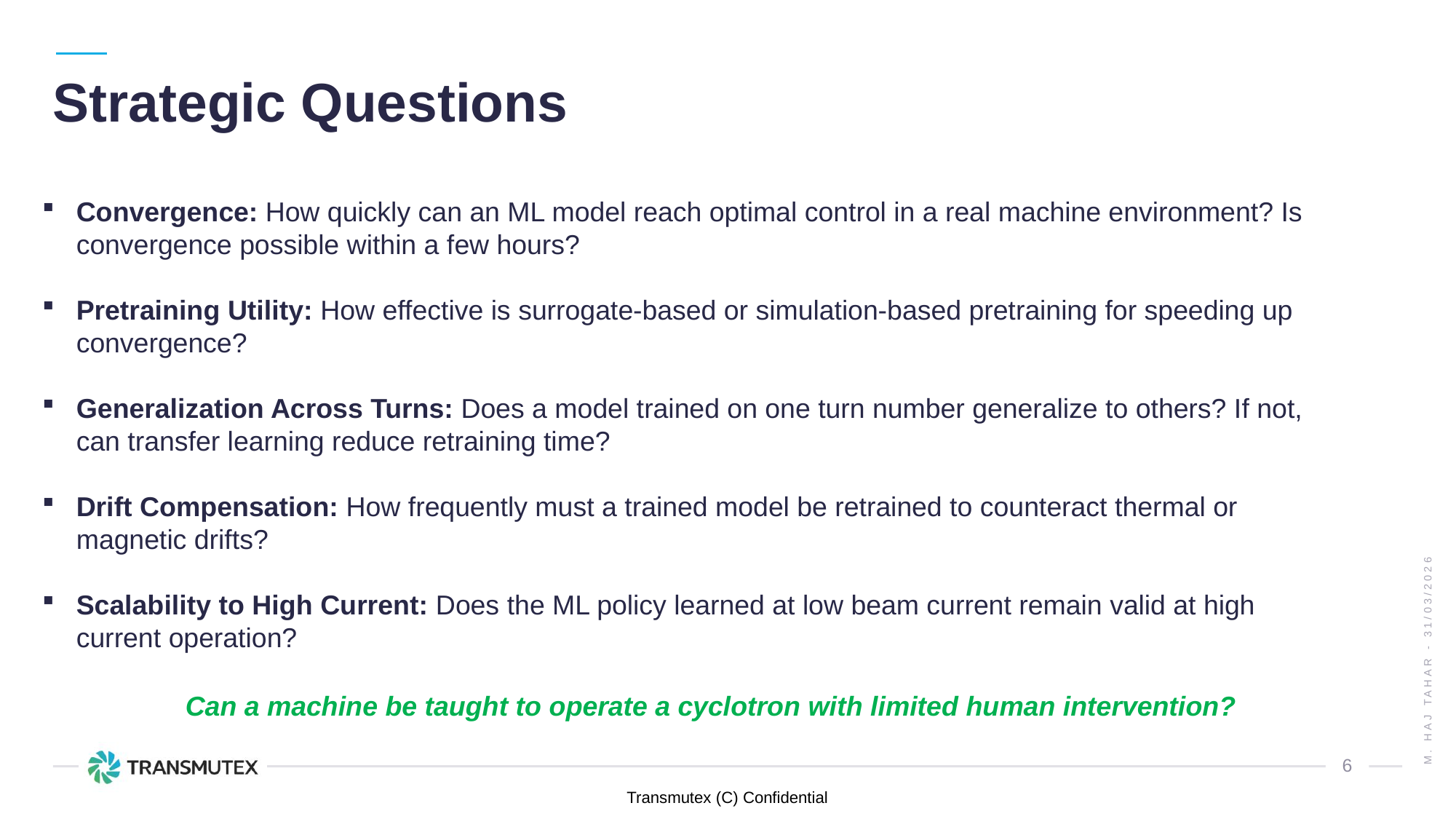

# Strategic Questions

Convergence: How quickly can an ML model reach optimal control in a real machine environment? Is convergence possible within a few hours?

Pretraining Utility: How effective is surrogate-based or simulation-based pretraining for speeding up convergence?

Generalization Across Turns: Does a model trained on one turn number generalize to others? If not, can transfer learning reduce retraining time?

Drift Compensation: How frequently must a trained model be retrained to counteract thermal or magnetic drifts?

Scalability to High Current: Does the ML policy learned at low beam current remain valid at high current operation?

M. Haj Tahar - 31/03/2026
Can a machine be taught to operate a cyclotron with limited human intervention?
6